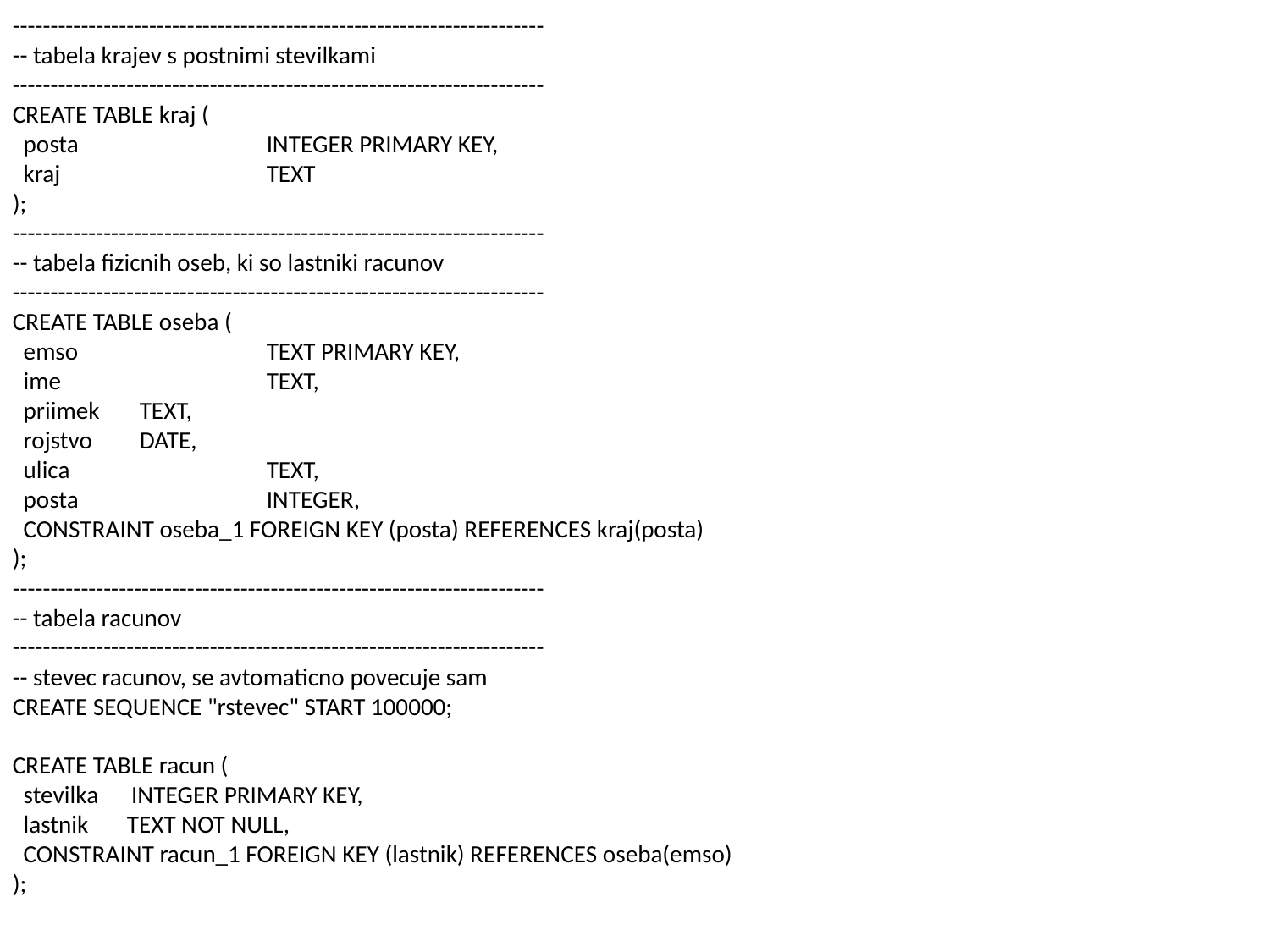

----------------------------------------------------------------------
-- tabela krajev s postnimi stevilkami
----------------------------------------------------------------------
CREATE TABLE kraj (
  posta		INTEGER PRIMARY KEY,
  kraj		TEXT
);
----------------------------------------------------------------------
-- tabela fizicnih oseb, ki so lastniki racunov
----------------------------------------------------------------------
CREATE TABLE oseba (
  emso		TEXT PRIMARY KEY,
  ime		TEXT,
  priimek	TEXT,
  rojstvo	DATE,
  ulica		TEXT,
  posta		INTEGER,
  CONSTRAINT oseba_1 FOREIGN KEY (posta) REFERENCES kraj(posta)
);
----------------------------------------------------------------------
-- tabela racunov
----------------------------------------------------------------------
-- stevec racunov, se avtomaticno povecuje sam
CREATE SEQUENCE "rstevec" START 100000;

CREATE TABLE racun (
  stevilka      INTEGER PRIMARY KEY,
  lastnik       TEXT NOT NULL,
  CONSTRAINT racun_1 FOREIGN KEY (lastnik) REFERENCES oseba(emso)
);